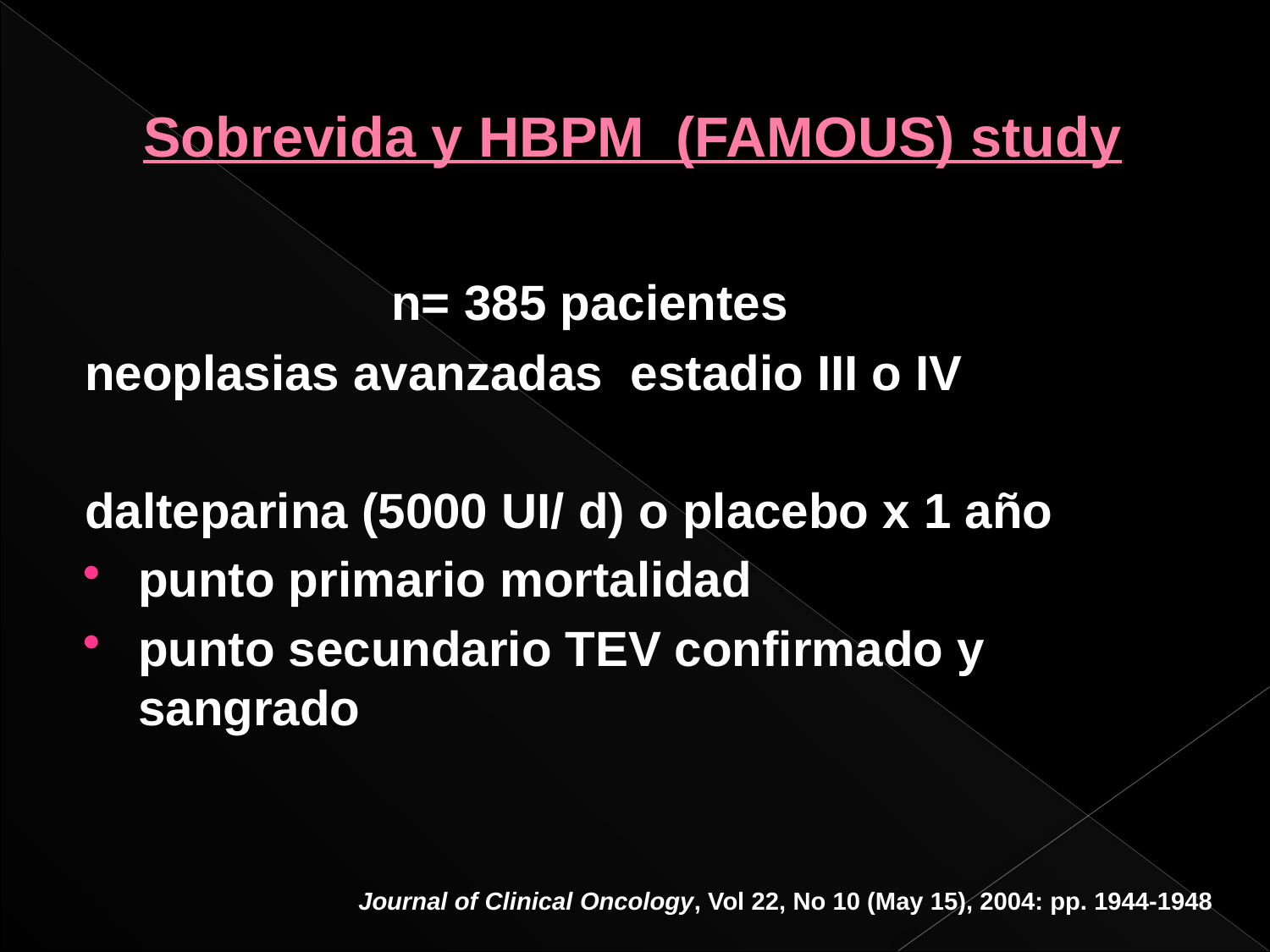

# Sobrevida y HBPM  (FAMOUS) study
                     n= 385 pacientes
neoplasias avanzadas  estadio III o IV

dalteparina (5000 UI/ d) o placebo x 1 año
punto primario mortalidad
punto secundario TEV confirmado y sangrado
Journal of Clinical Oncology, Vol 22, No 10 (May 15), 2004: pp. 1944-1948